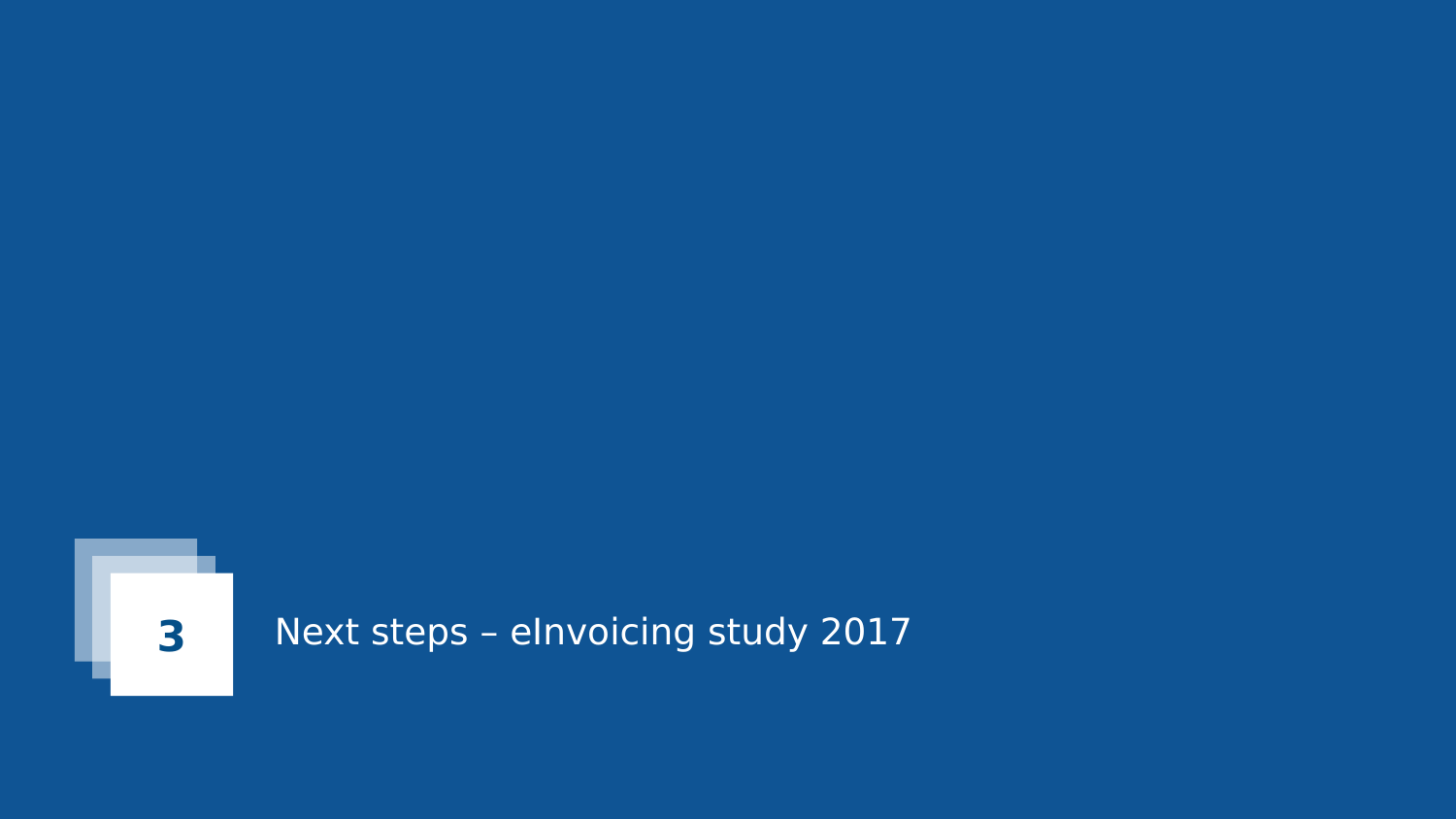

3
# Next steps – eInvoicing study 2017